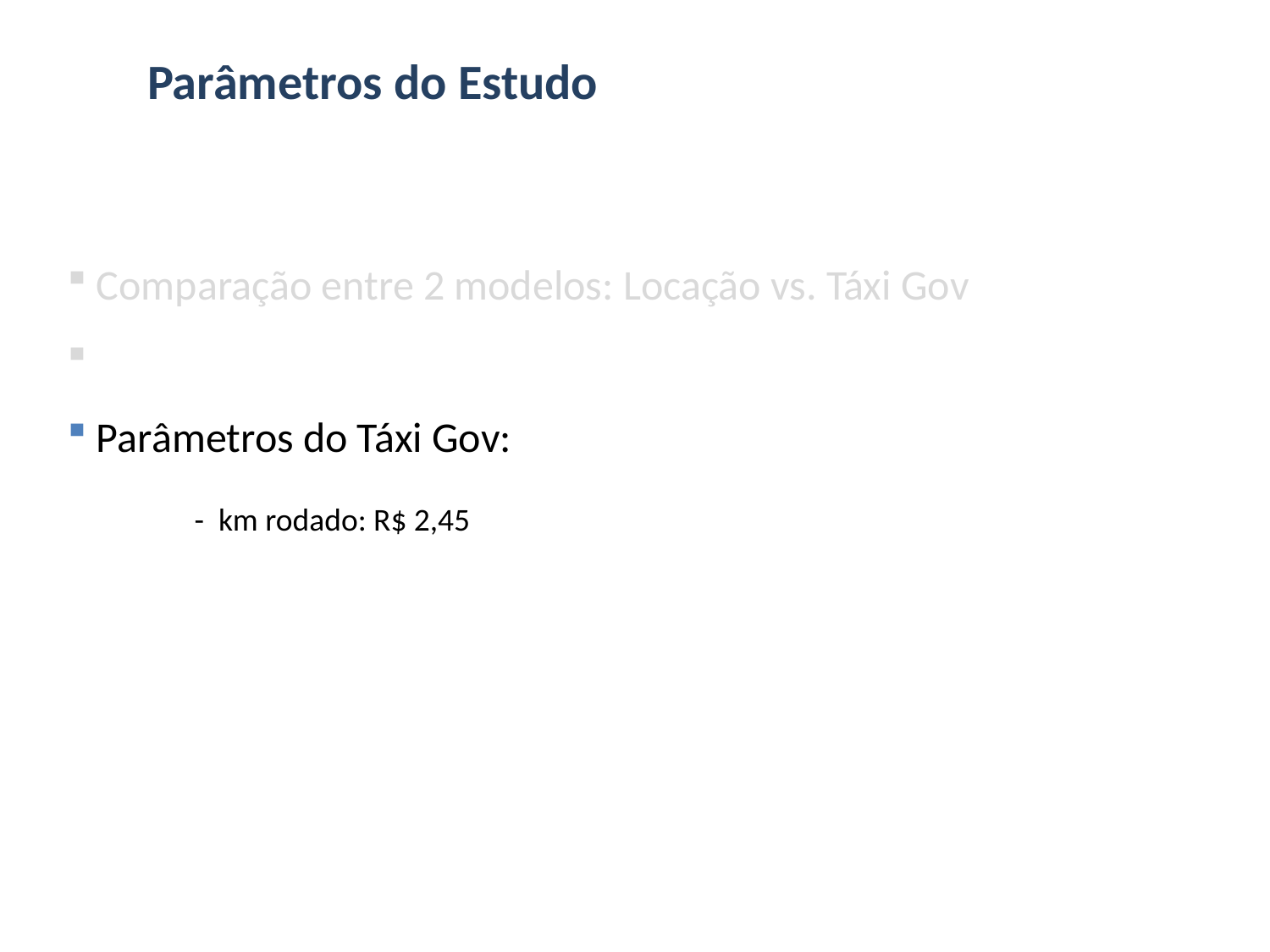

Parâmetros do Estudo

 Comparação entre 2 modelos: Locação vs. Táxi Gov

 Parâmetros do Táxi Gov:

	-  km rodado: R$ 2,45